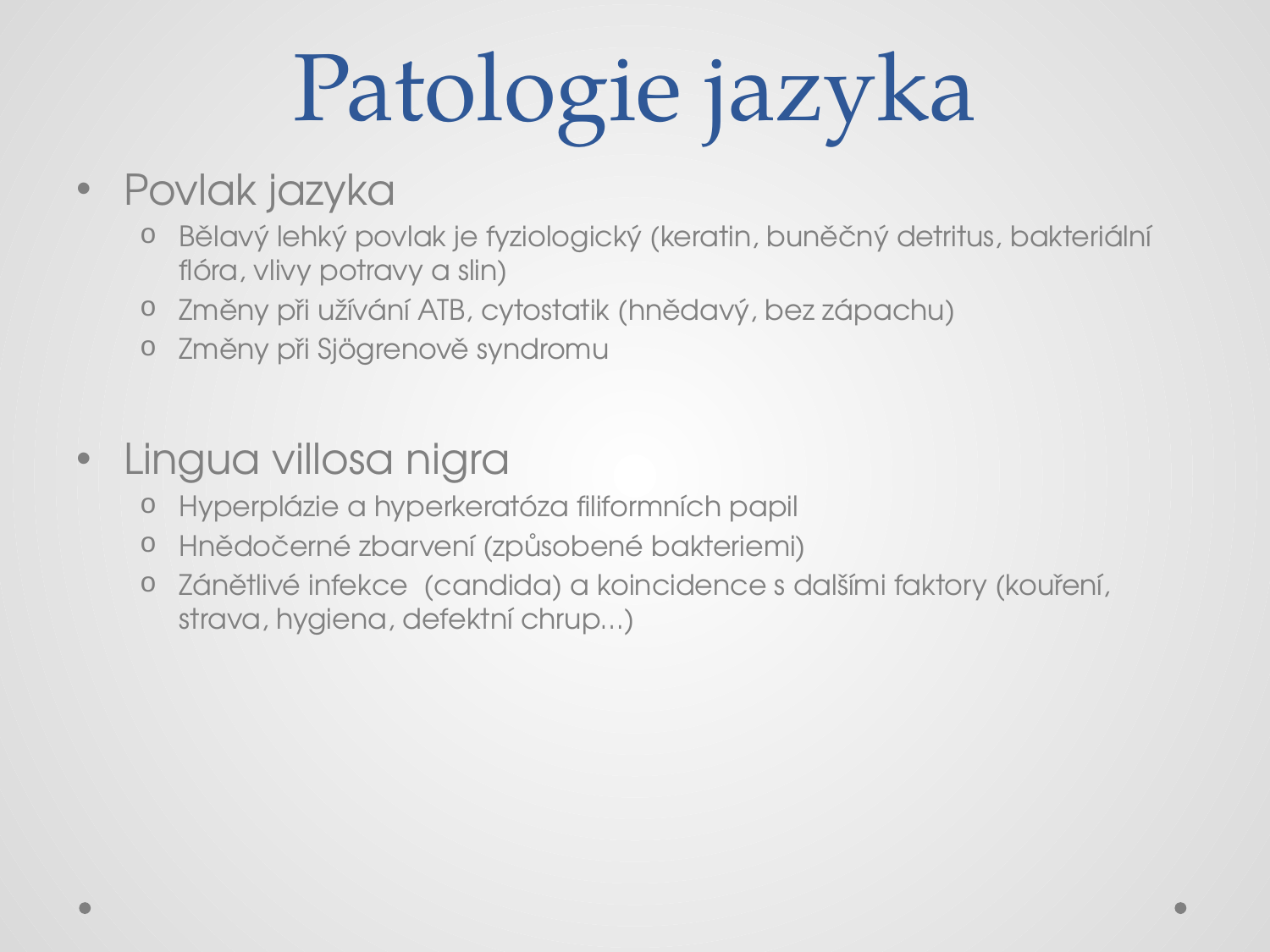

# Patologie jazyka
Povlak jazyka
Bělavý lehký povlak je fyziologický (keratin, buněčný detritus, bakteriální flóra, vlivy potravy a slin)
Změny při užívání ATB, cytostatik (hnědavý, bez zápachu)
Změny při Sjögrenově syndromu

Lingua villosa nigra
Hyperplázie a hyperkeratóza filiformních papil
Hnědočerné zbarvení (způsobené bakteriemi)
Zánětlivé infekce  (candida) a koincidence s dalšími faktory (kouření, strava, hygiena, defektní chrup…)